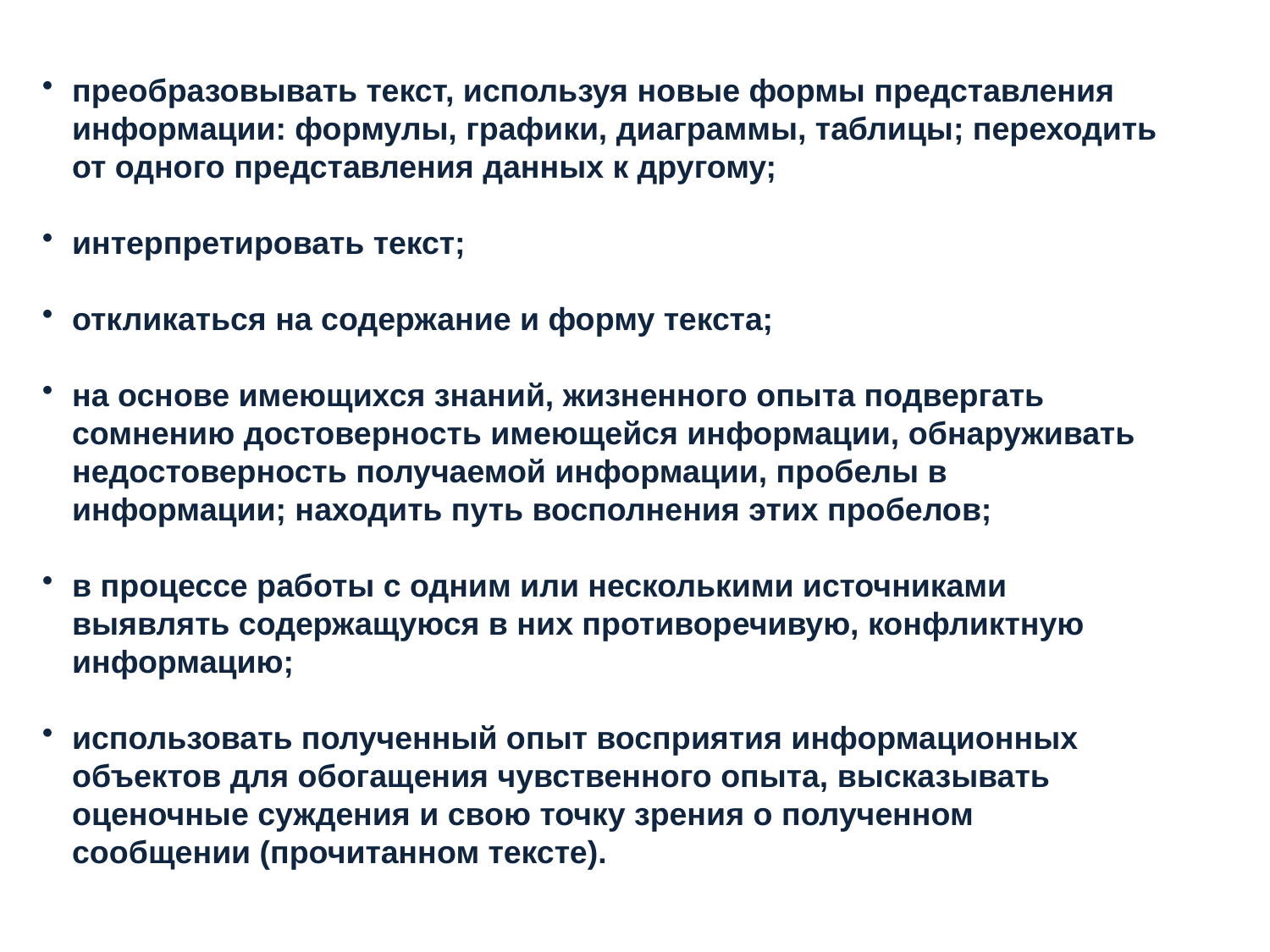

преобразовывать текст, используя новые формы представления информации: формулы, графики, диаграммы, таблицы; переходить от одного представления данных к другому;

интерпретировать текст;

откликаться на содержание и форму текста;

на основе имеющихся знаний, жизненного опыта подвергать сомнению достоверность имеющейся информации, обнаруживать недостоверность получаемой информации, пробелы в информации; находить путь восполнения этих пробелов;

в процессе работы с одним или несколькими источниками выявлять содержащуюся в них противоречивую, конфликтную информацию;

использовать полученный опыт восприятия информационных объектов для обогащения чувственного опыта, высказывать оценочные суждения и свою точку зрения о полученном сообщении (прочитанном тексте).